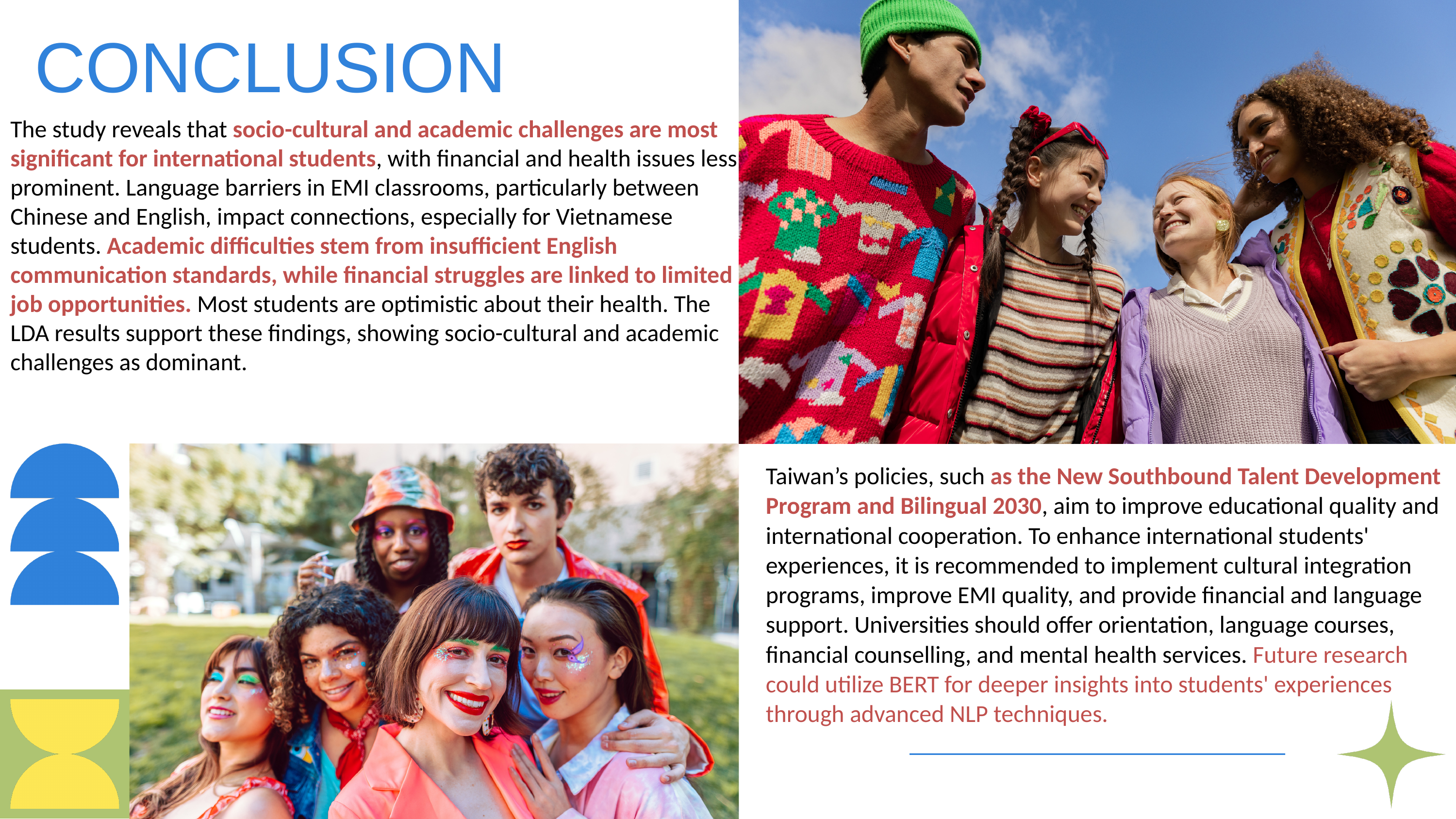

CONCLUSION
The study reveals that socio-cultural and academic challenges are most significant for international students, with financial and health issues less prominent. Language barriers in EMI classrooms, particularly between Chinese and English, impact connections, especially for Vietnamese students. Academic difficulties stem from insufficient English communication standards, while financial struggles are linked to limited job opportunities. Most students are optimistic about their health. The LDA results support these findings, showing socio-cultural and academic challenges as dominant.

Taiwan’s policies, such as the New Southbound Talent Development Program and Bilingual 2030, aim to improve educational quality and international cooperation. To enhance international students' experiences, it is recommended to implement cultural integration programs, improve EMI quality, and provide financial and language support. Universities should offer orientation, language courses, financial counselling, and mental health services. Future research could utilize BERT for deeper insights into students' experiences through advanced NLP techniques.